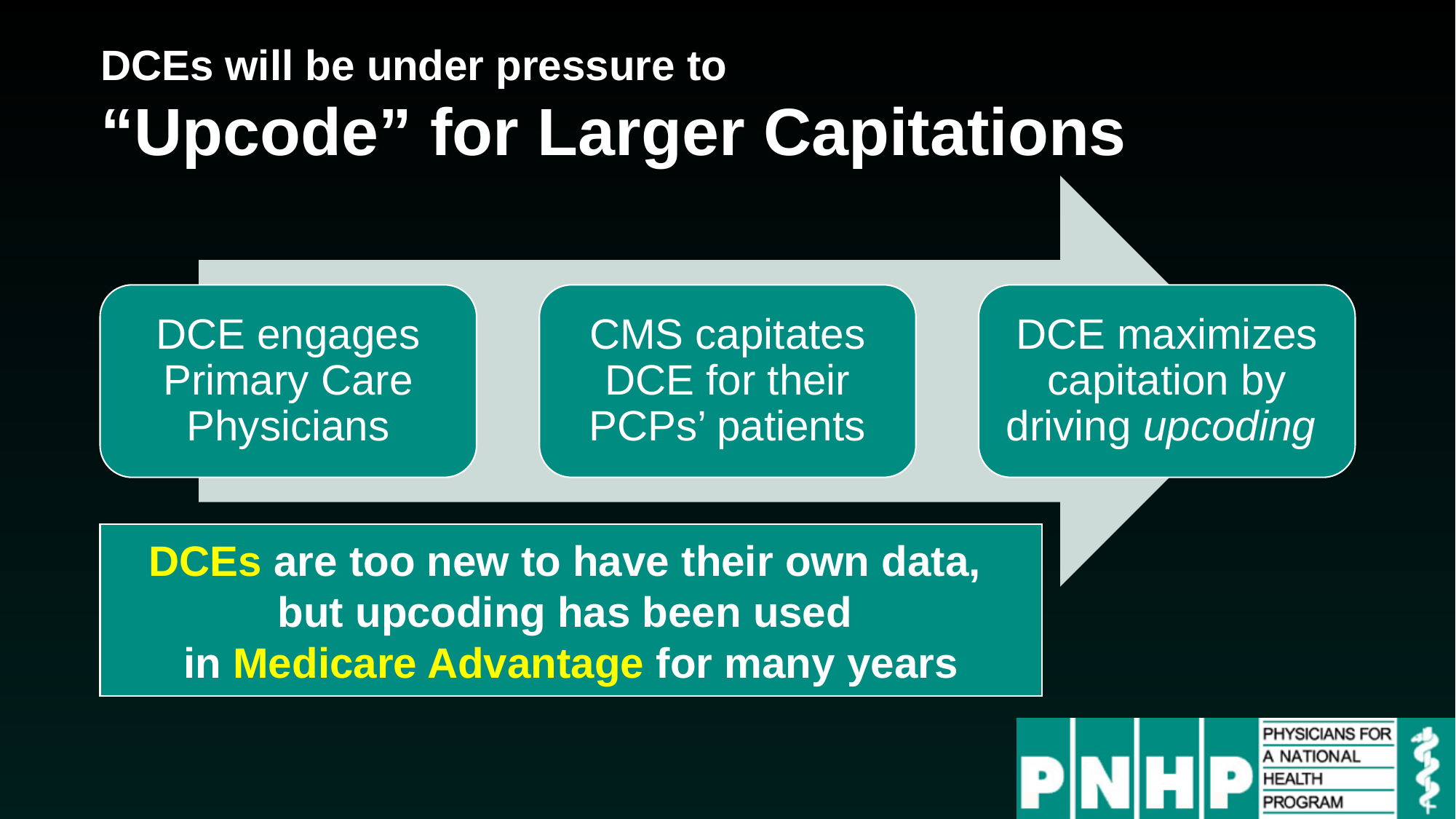

DCEs will be under pressure to
“Upcode” for Larger Capitations

DCE engages Primary Care Physicians
CMS capitates DCE for their PCPs’ patients
DCE maximizes capitation by driving upcoding
DCEs are too new to have their own data,
but upcoding has been used
in Medicare Advantage for many years